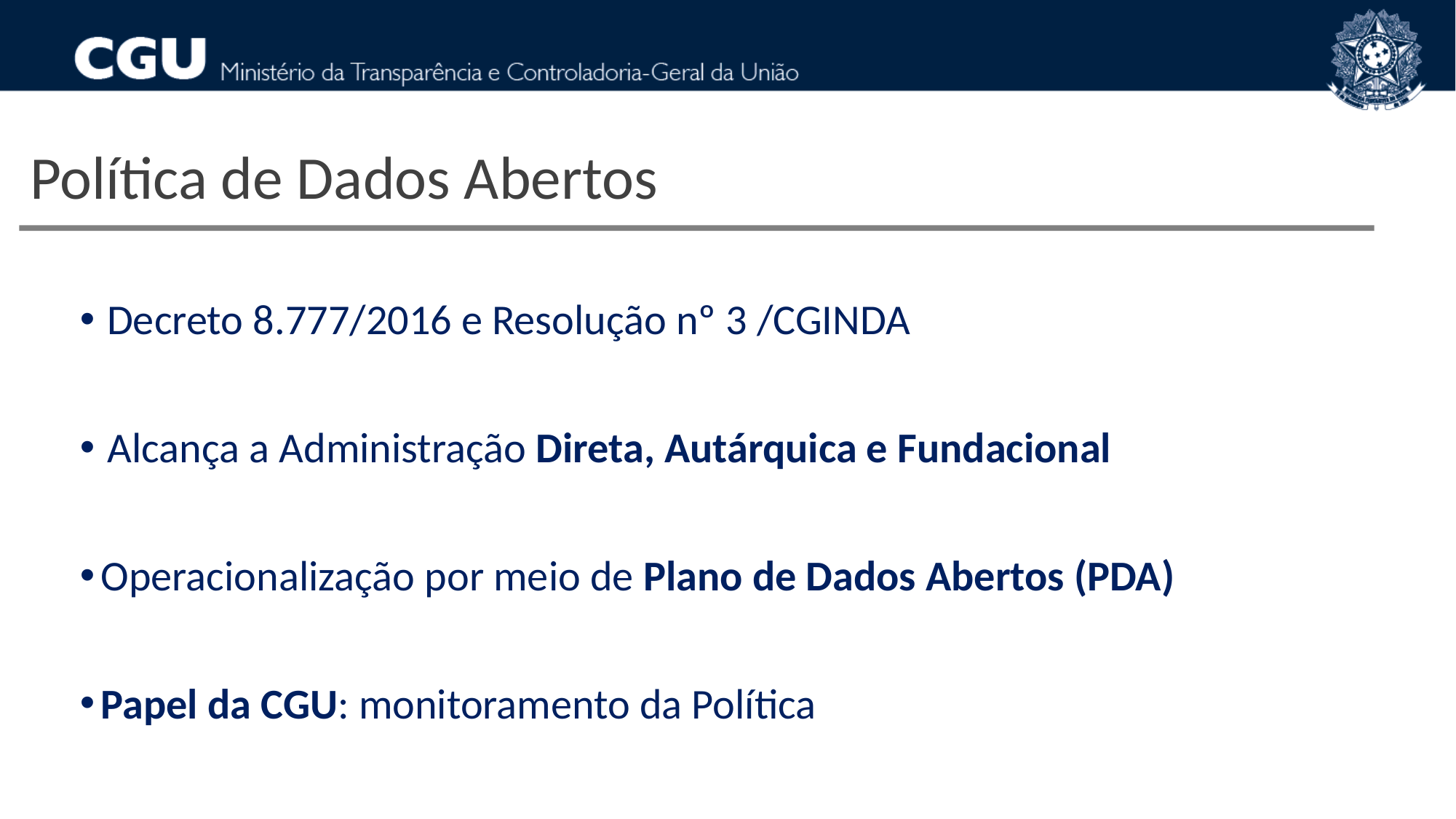

Política de Dados Abertos

Decreto 8.777/2016 e Resolução nº 3 /CGINDA

Alcança a Administração Direta, Autárquica e Fundacional

Operacionalização por meio de Plano de Dados Abertos (PDA)

Papel da CGU: monitoramento da Política